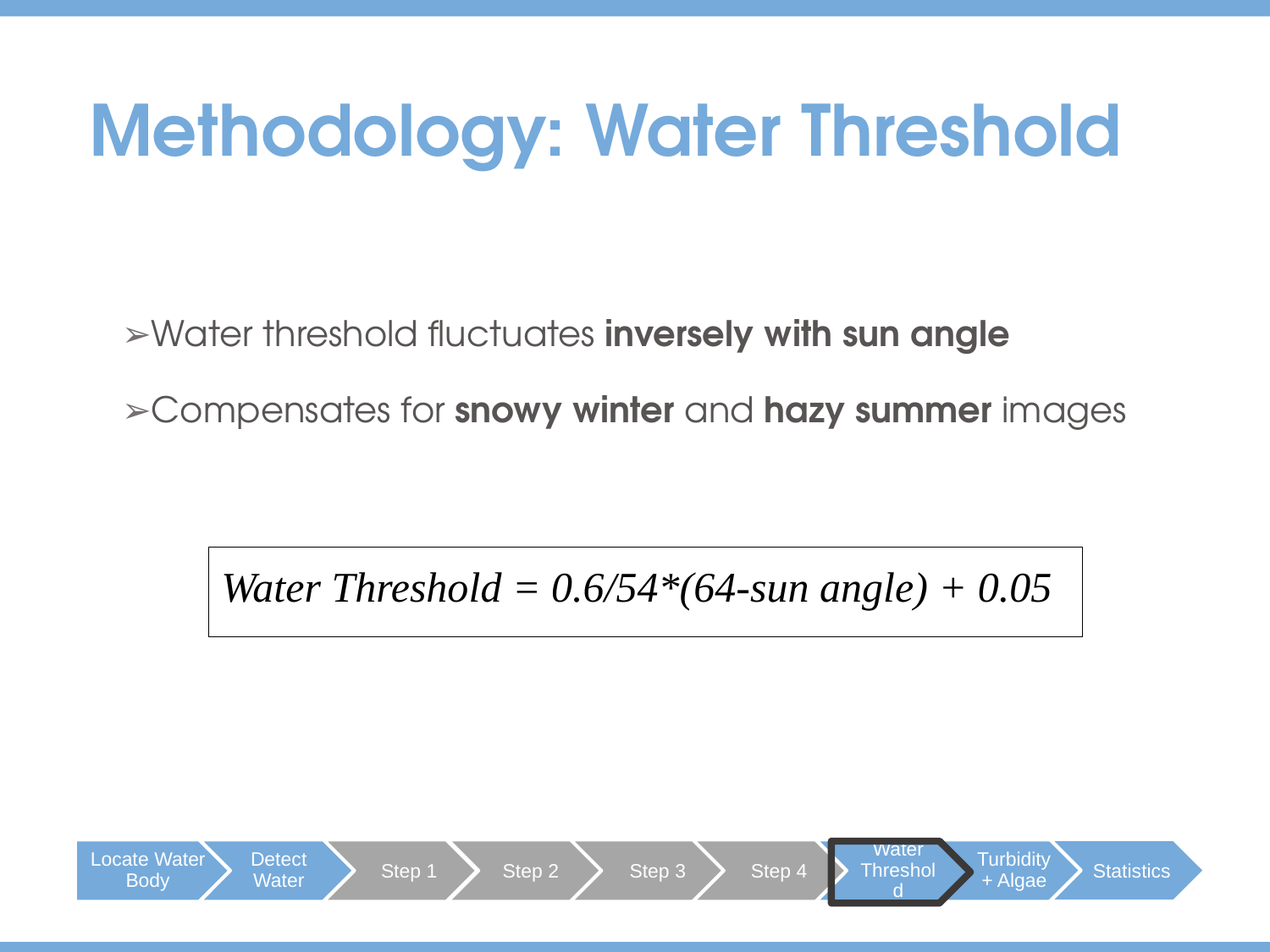

Methodology: Water Threshold

➢Water threshold fluctuates inversely with sun angle

➢Compensates for snowy winter and hazy summer images

Water Threshold = 0.6/54*(64-sun angle) + 0.05

Statistics

Turbidity + Algae

Locate Water Body

Detect Water

Step 1

Step 2
Step 3
Step 4
Water Threshold